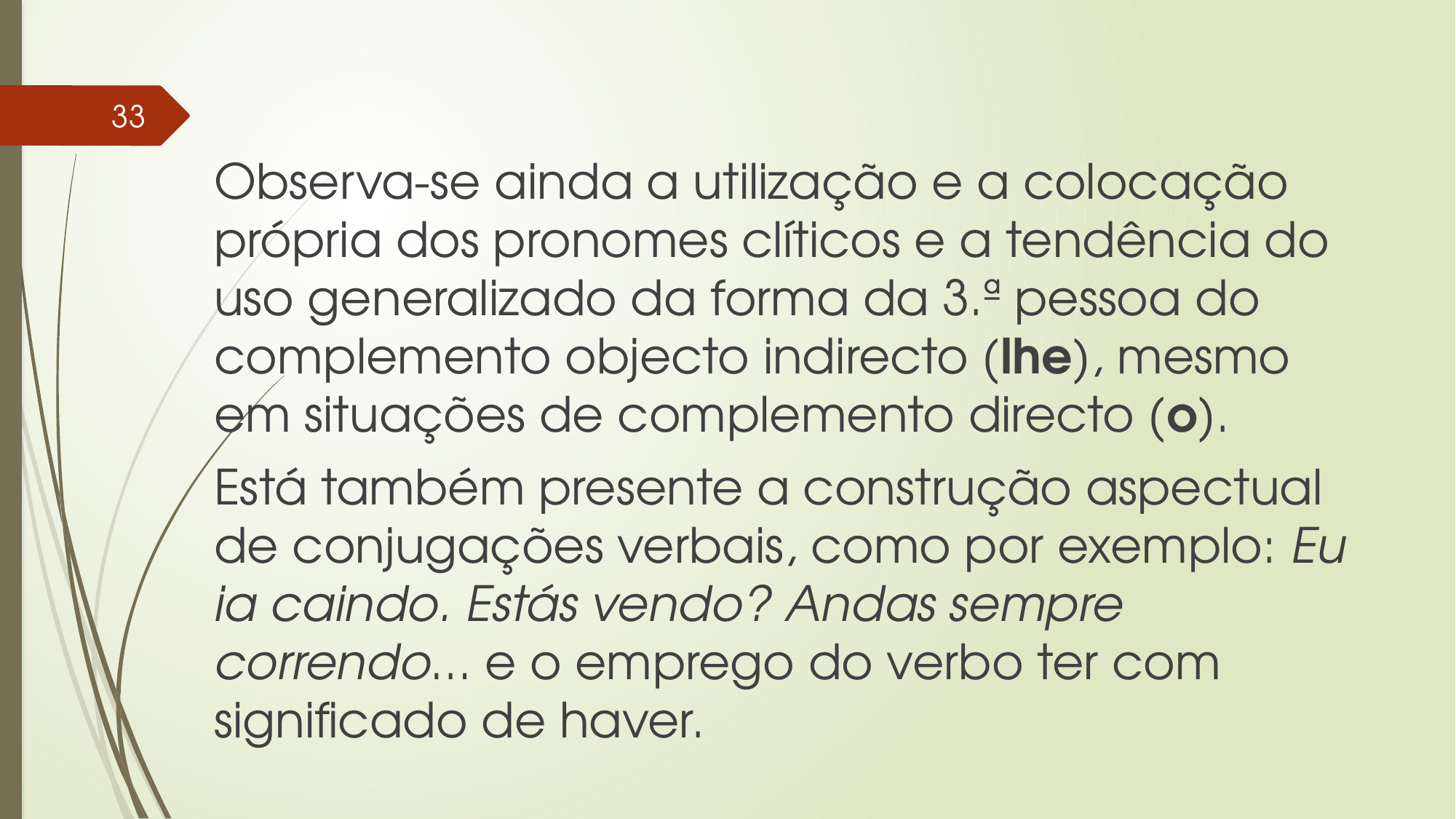

33
Observa-se ainda a utilização e a colocação própria dos pronomes clíticos e a tendência do uso generalizado da forma da 3.ª pessoa do complemento objecto indirecto (lhe), mesmo em situações de complemento directo (o).
Está também presente a construção aspectual de conjugações verbais, como por exemplo: Eu ia caindo. Estás vendo? Andas sempre correndo… e o emprego do verbo ter com significado de haver.